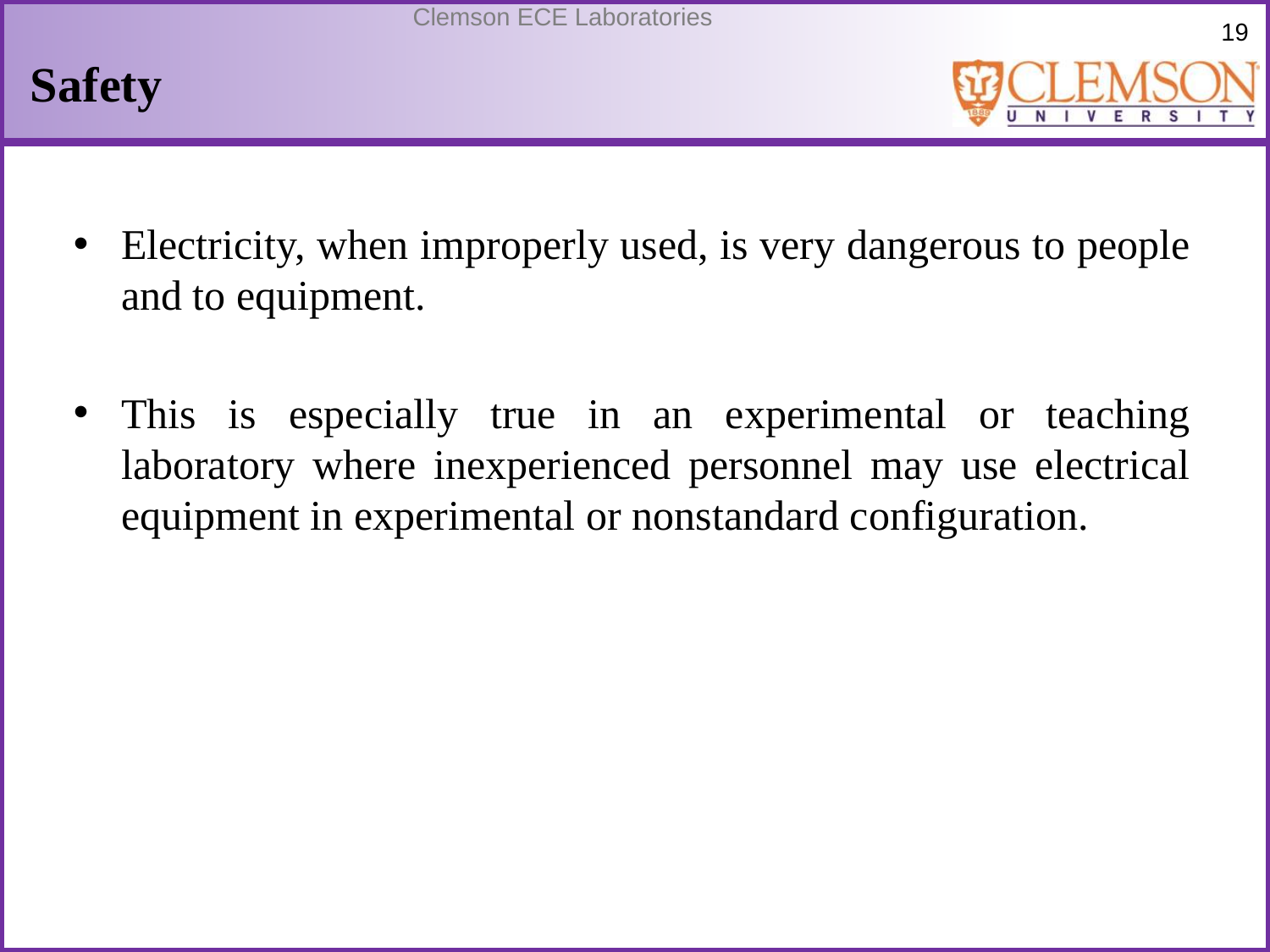

# Safety

Electricity, when improperly used, is very dangerous to people and to equipment.

This is especially true in an experimental or teaching laboratory where inexperienced personnel may use electrical equipment in experimental or nonstandard configuration.